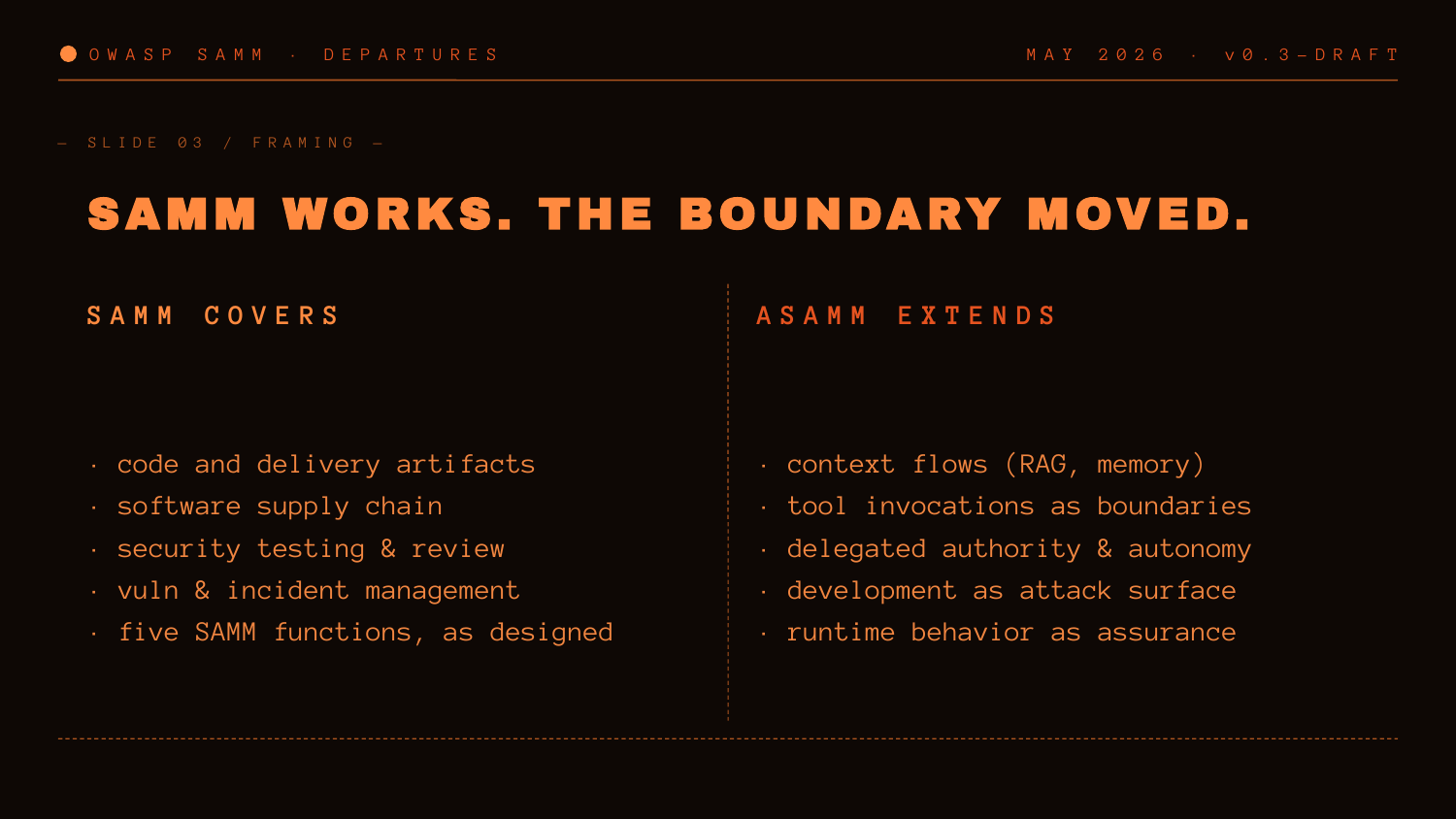

OWASP SAMM · DEPARTURES
MAY 2026 · v0.3-DRAFT

— SLIDE 03 / FRAMING —
SAMM WORKS. THE BOUNDARY MOVED.
SAMM COVERS

ASAMM EXTENDS
· code and delivery artifacts
· software supply chain
· security testing & review
· vuln & incident management
· five SAMM functions, as designed
· context flows (RAG, memory)
· tool invocations as boundaries
· delegated authority & autonomy
· development as attack surface
· runtime behavior as assurance